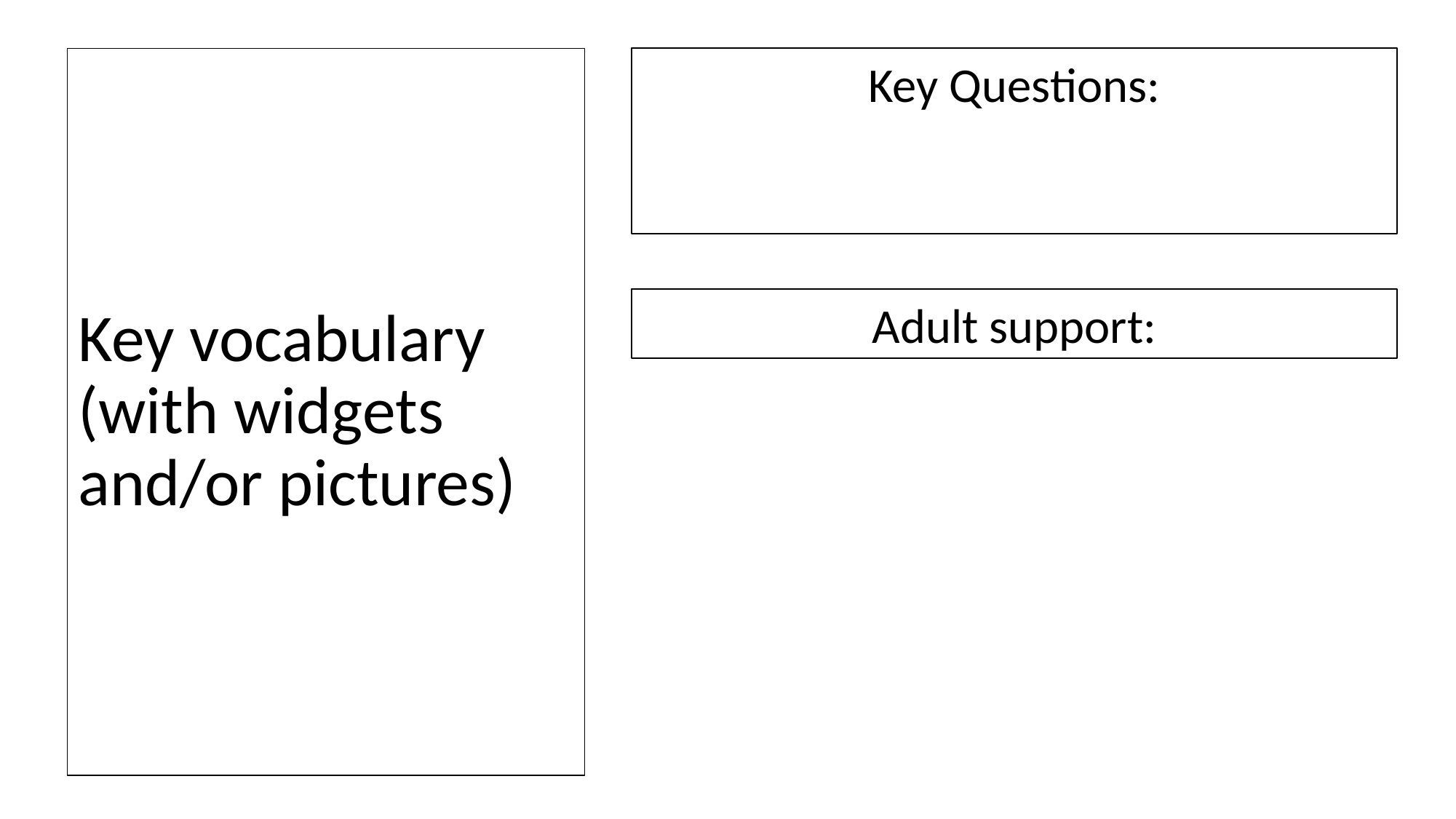

# Key vocabulary (with widgets and/or pictures)
Key Questions:

Adult support: